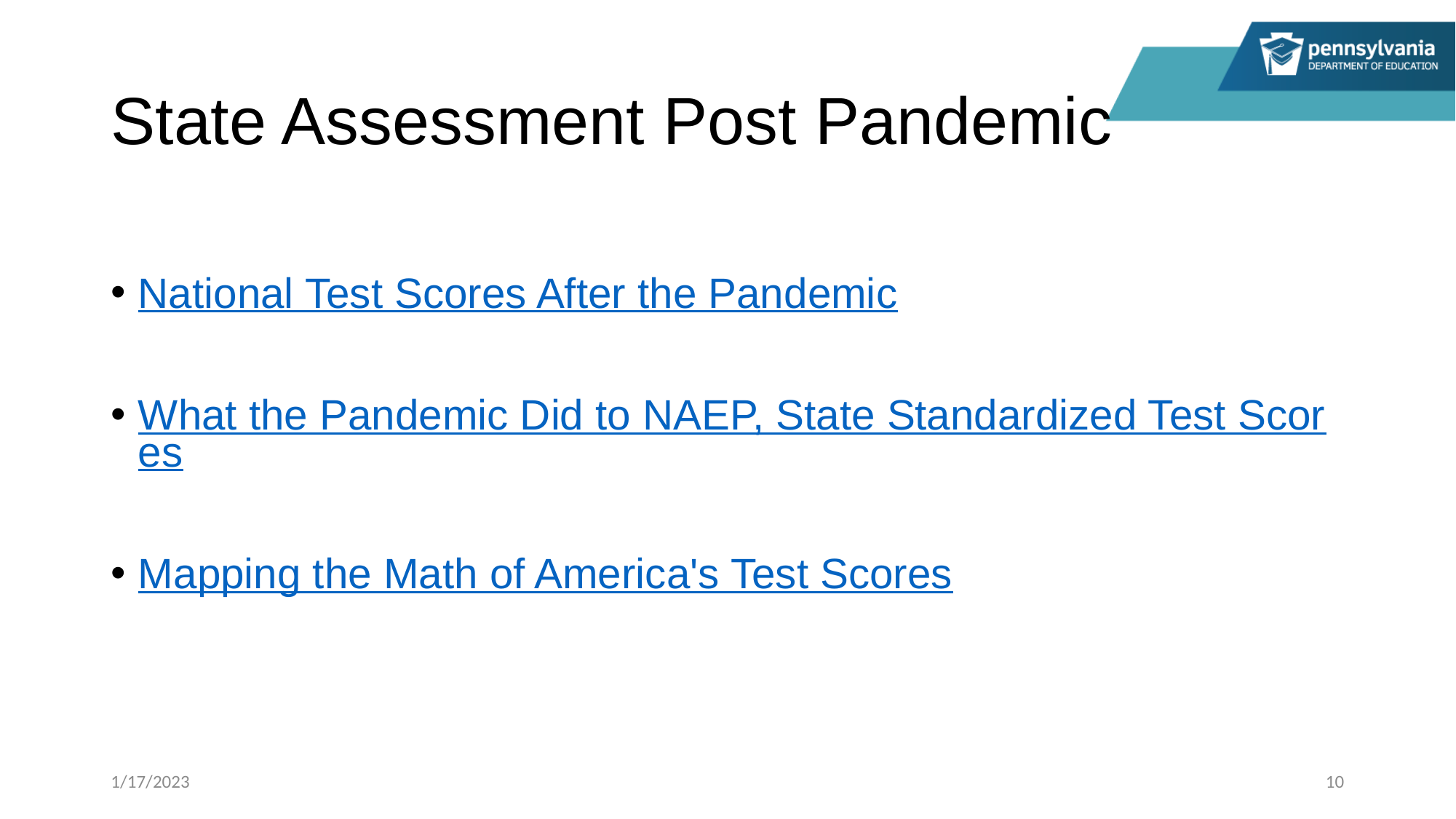

# State Assessment Post Pandemic

National Test Scores After the Pandemic

What the Pandemic Did to NAEP, State Standardized Test Scores

Mapping the Math of America's Test Scores

1/17/2023
10